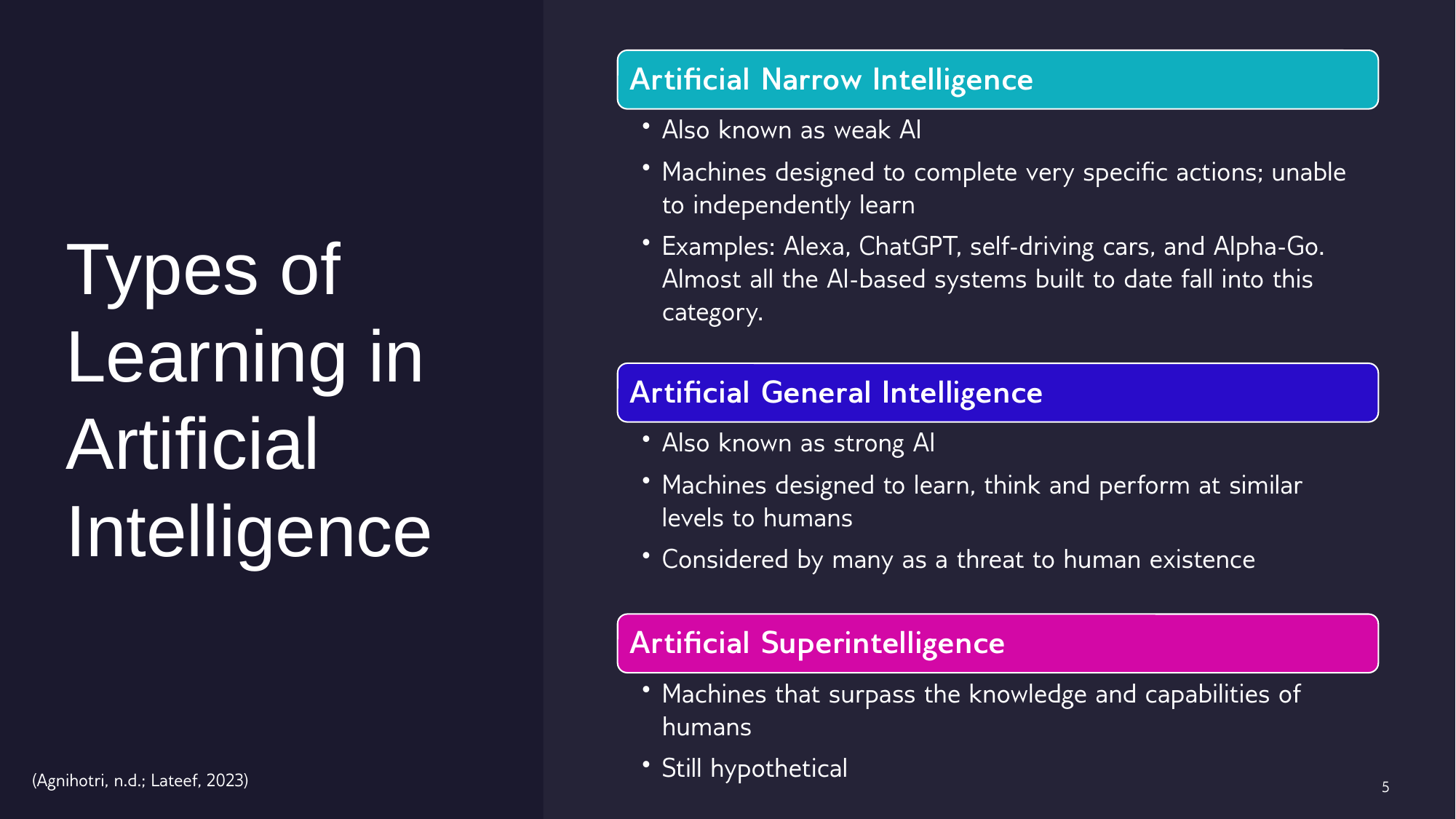

Artificial Narrow Intelligence

Also known as weak AI
Machines designed to complete very specific actions; unable to independently learn
Examples: Alexa, ChatGPT, self-driving cars, and Alpha-Go. Almost all the AI-based systems built to date fall into this category.

Artificial General Intelligence

Also known as strong AI
Machines designed to learn, think and perform at similar levels to humans
Considered by many as a threat to human existence

Artificial Superintelligence

Machines that surpass the knowledge and capabilities of humans
Still hypothetical
# Types of Learning in Artificial Intelligence

(Agnihotri, n.d.; Lateef, 2023)
5